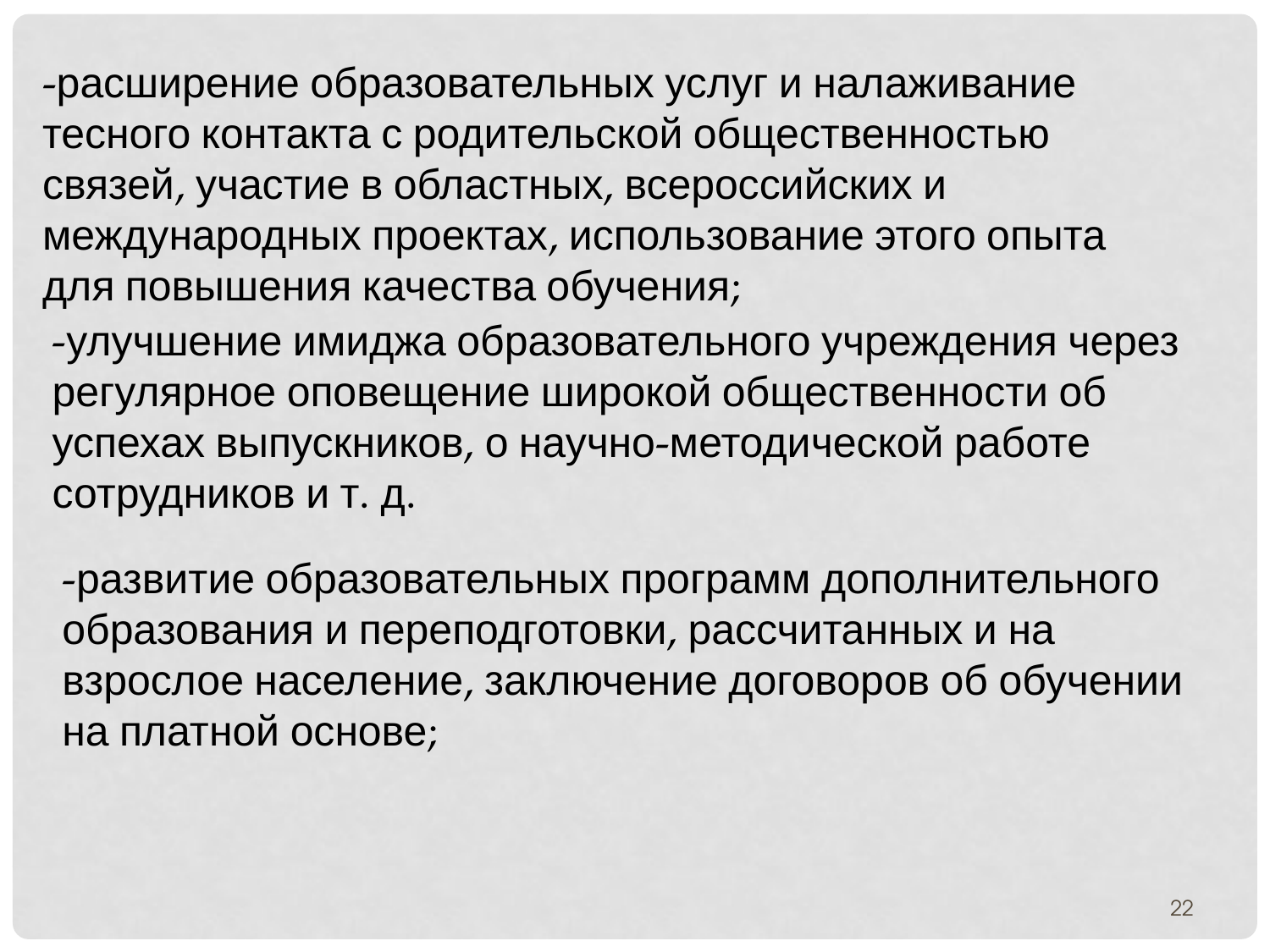

-расширение образовательных услуг и налаживание тесного контакта с родительской общественностью связей, участие в областных, всероссийских и международных проектах, использование этого опыта для повышения качества обучения;
-улучшение имиджа образовательного учреждения через регулярное оповещение широкой общественности об успехах выпускников, о научно-методической работе сотрудников и т. д.
-развитие образовательных программ дополнительного образования и переподготовки, рассчитанных и на взрослое население, заключение договоров об обучении на платной основе;
22